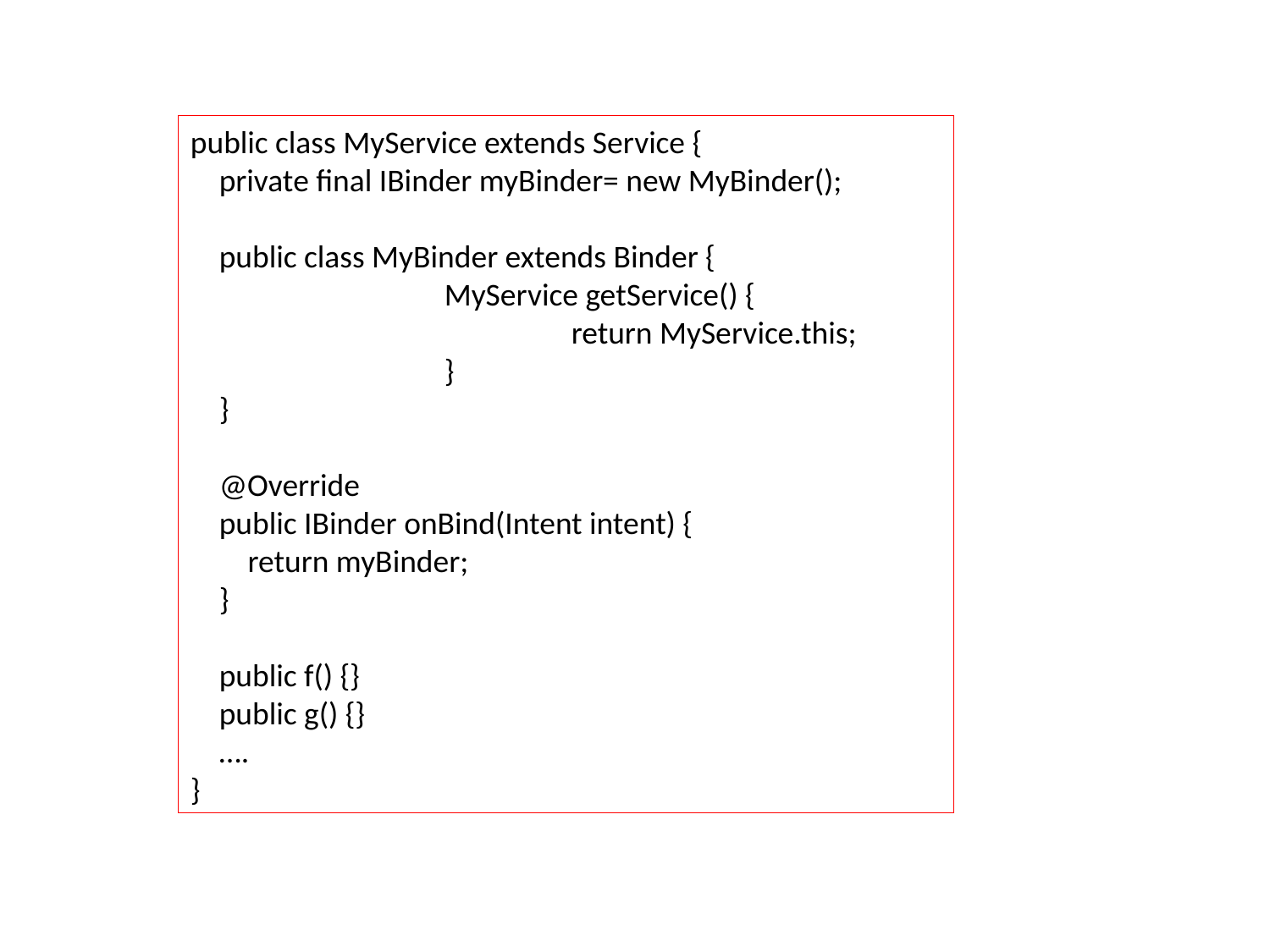

public class MyService extends Service {
    private final IBinder myBinder= new MyBinder();

    public class MyBinder extends Binder {
        		MyService getService() {
			return MyService.this;
        		}
    }

    @Override
    public IBinder onBind(Intent intent) {
        return myBinder;
    }

    public f() {}
    public g() {}
    ….
}